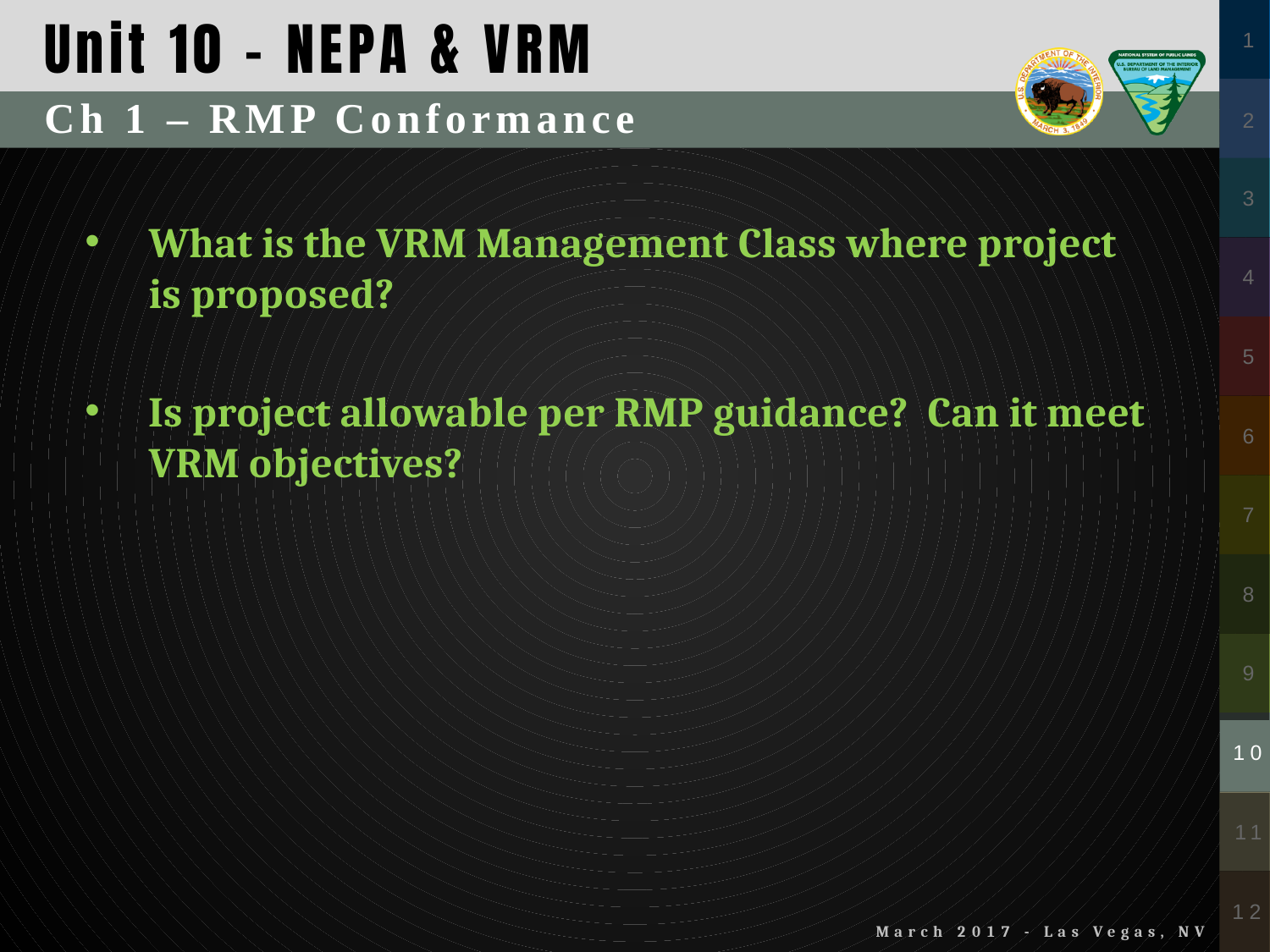

Unit 10 – NEPA & VRM
Ch 1 – RMP Conformance
What is the VRM Management Class where project is proposed?

Is project allowable per RMP guidance?  Can it meet VRM objectives?